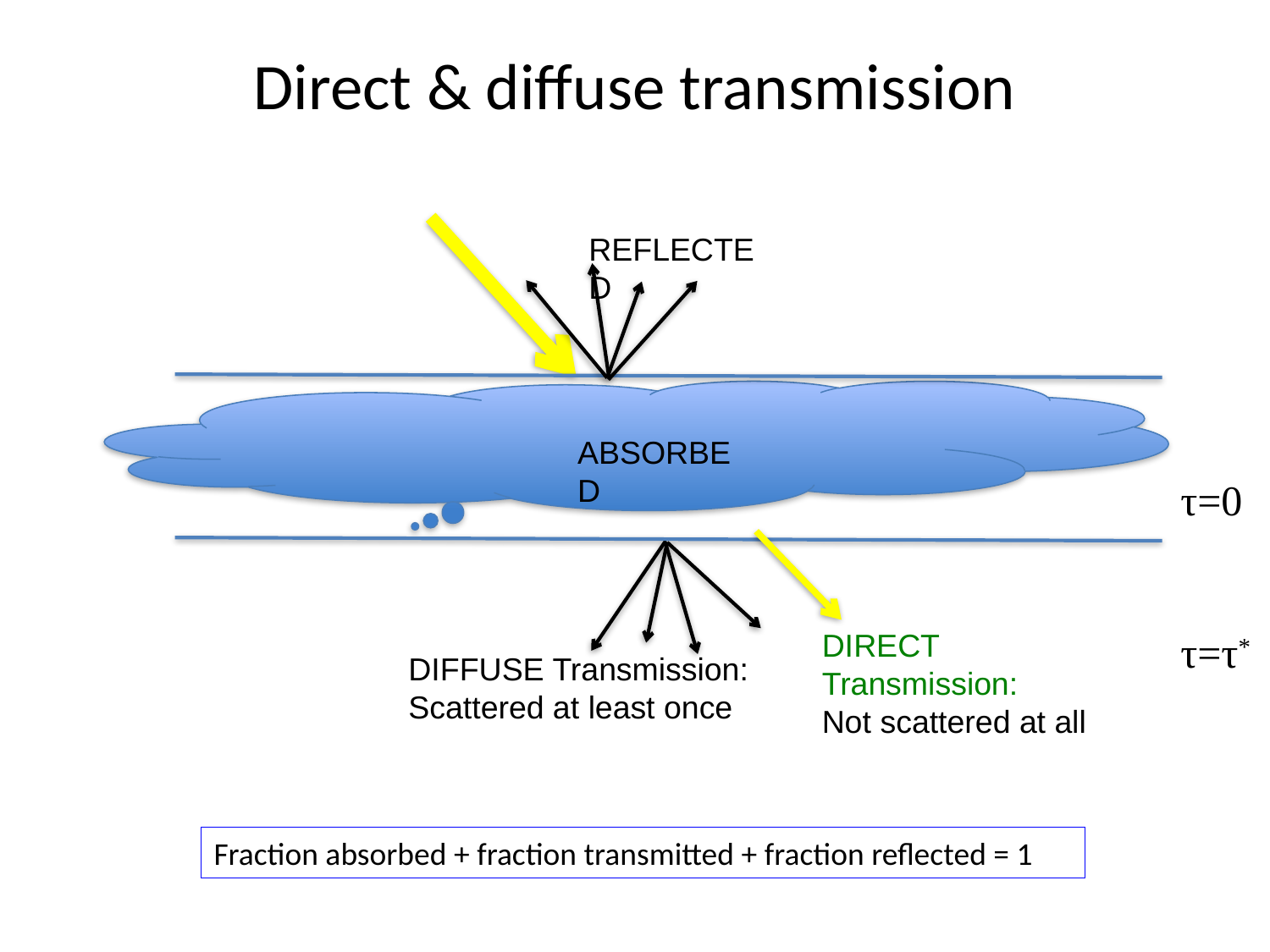

# Direct & diffuse transmission
REFLECTED

ABSORBED
τ=0
DIRECT Transmission:
Not scattered at all
τ=τ*
DIFFUSE Transmission:
Scattered at least once
Fraction absorbed + fraction transmitted + fraction reflected = 1